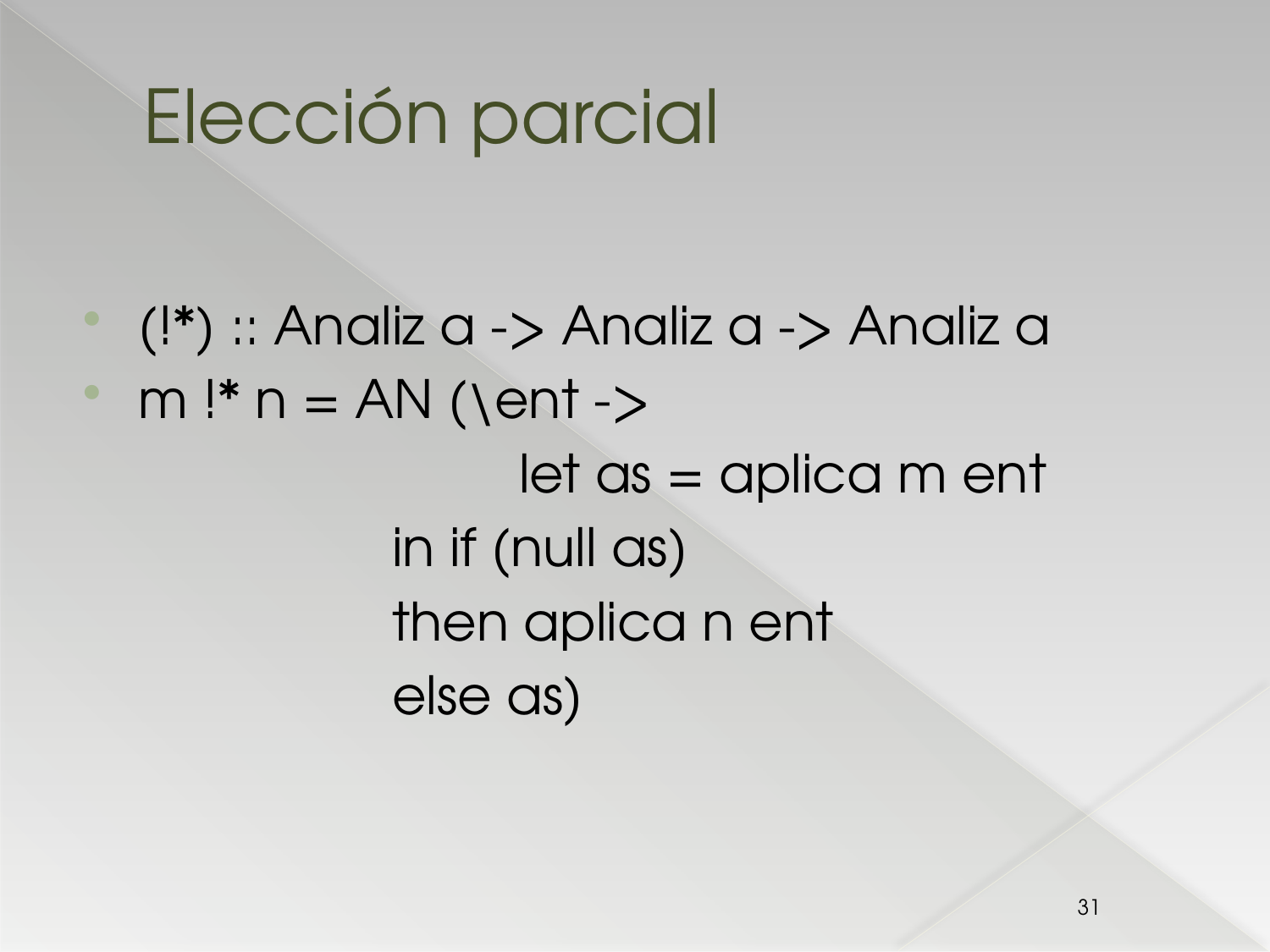

# Elección parcial

(!*) :: Analiz a -> Analiz a -> Analiz a
m !* n = AN (\ent ->
        			let as = aplica m ent
                  	in if (null as)
                     	then aplica n ent
                     	else as)

31